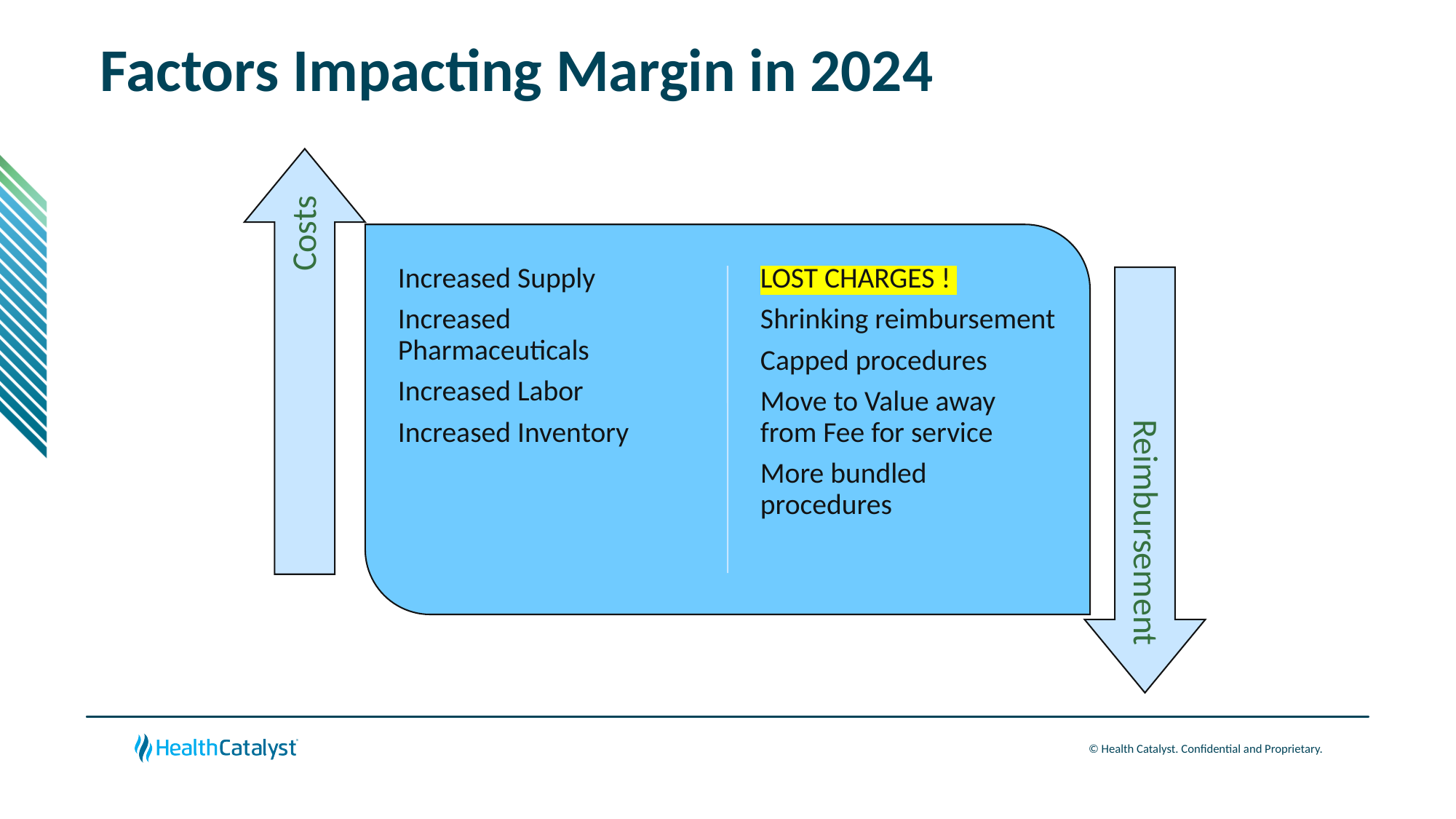

# Factors Impacting Margin in 2024
Increased Supply
Increased Pharmaceuticals
Increased Labor
Increased Inventory
LOST CHARGES !
Shrinking reimbursement
Capped procedures
Move to Value away from Fee for service
More bundled procedures
Costs
Reimbursement